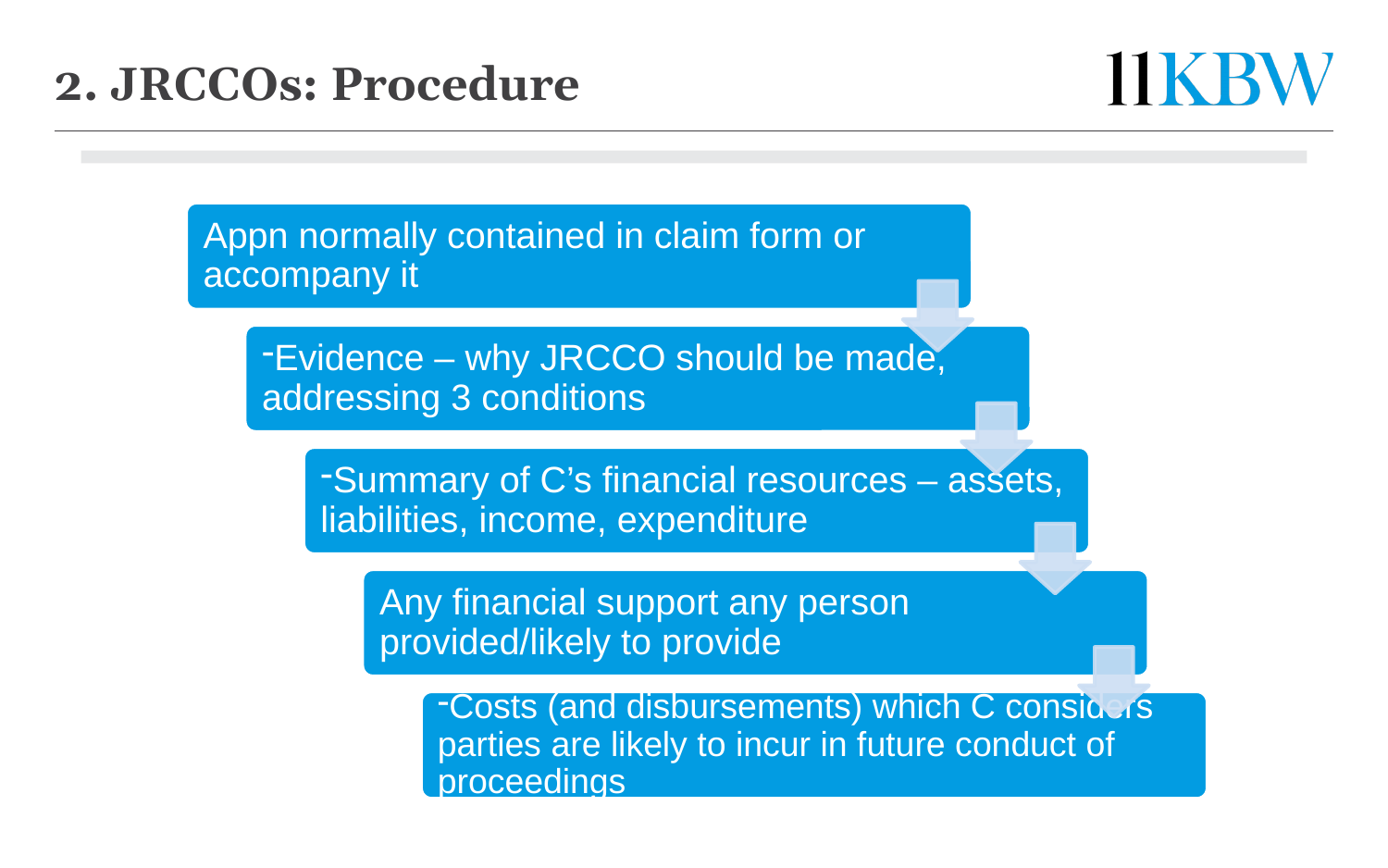

# 2. JRCCOs: Procedure
Appn normally contained in claim form or accompany it
Evidence – why JRCCO should be made, addressing 3 conditions
Summary of C’s financial resources – assets, liabilities, income, expenditure
Any financial support any person provided/likely to provide
Costs (and disbursements) which C considers parties are likely to incur in future conduct of proceedings